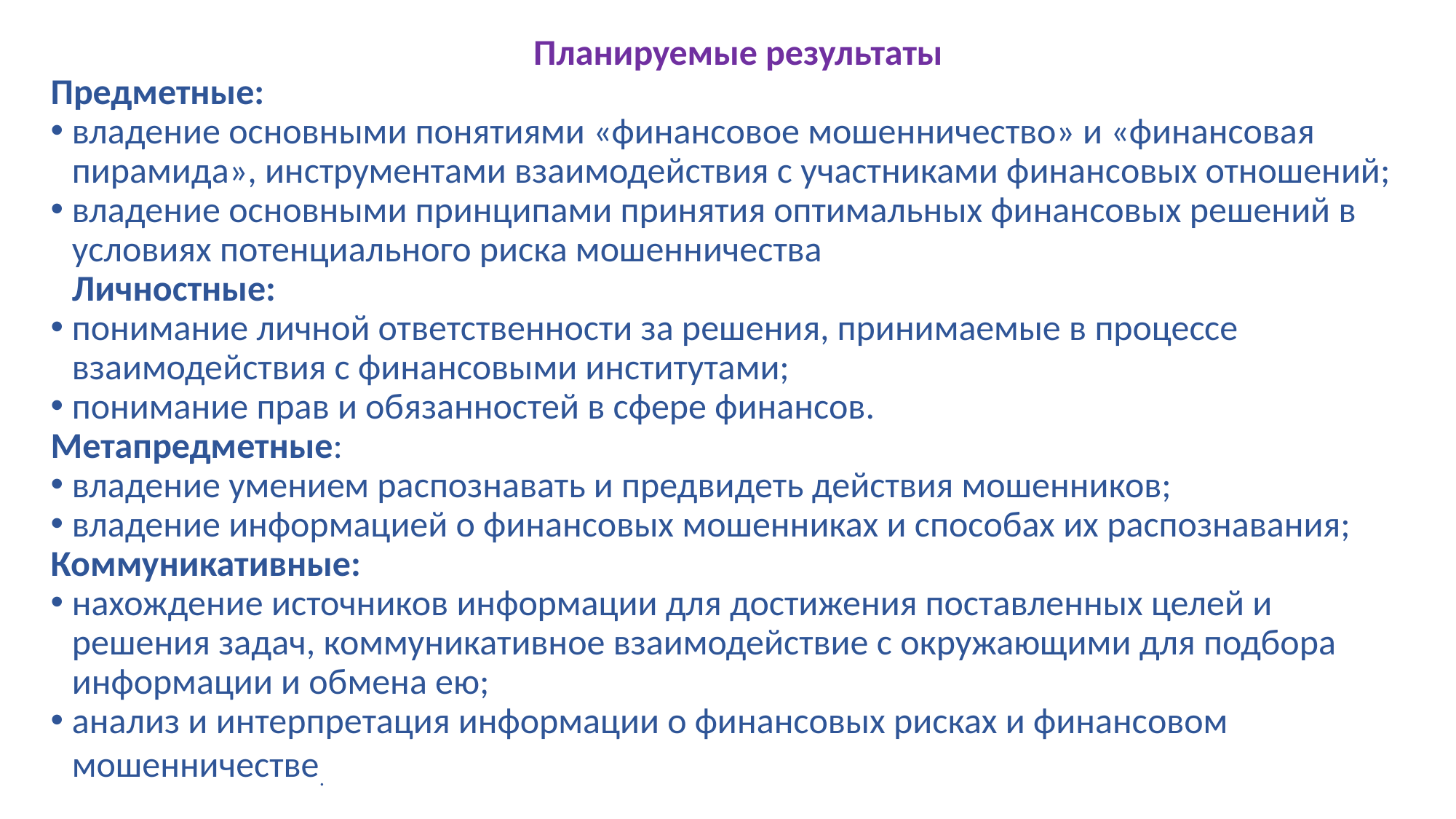

Планируемые результаты
Предметные:
владение основными понятиями «финансовое мошенничество» и «финансовая пирамида», инструментами взаимодействия с участниками финансовых отношений;
владение основными принципами принятия оптимальных финансовых решений в условиях потенциального риска мошенничества
Личностные:
понимание личной ответственности за решения, принимаемые в процессе взаимодействия с финансовыми институтами;
понимание прав и обязанностей в сфере финансов.
Метапредметные:
владение умением распознавать и предвидеть действия мошенников;
владение информацией о финансовых мошенниках и способах их распознавания;
Коммуникативные:
нахождение источников информации для достижения поставленных целей и решения задач, коммуникативное взаимодействие с окружающими для подбора информации и обмена ею;
анализ и интерпретация информации о финансовых рисках и финансовом мошенничестве.